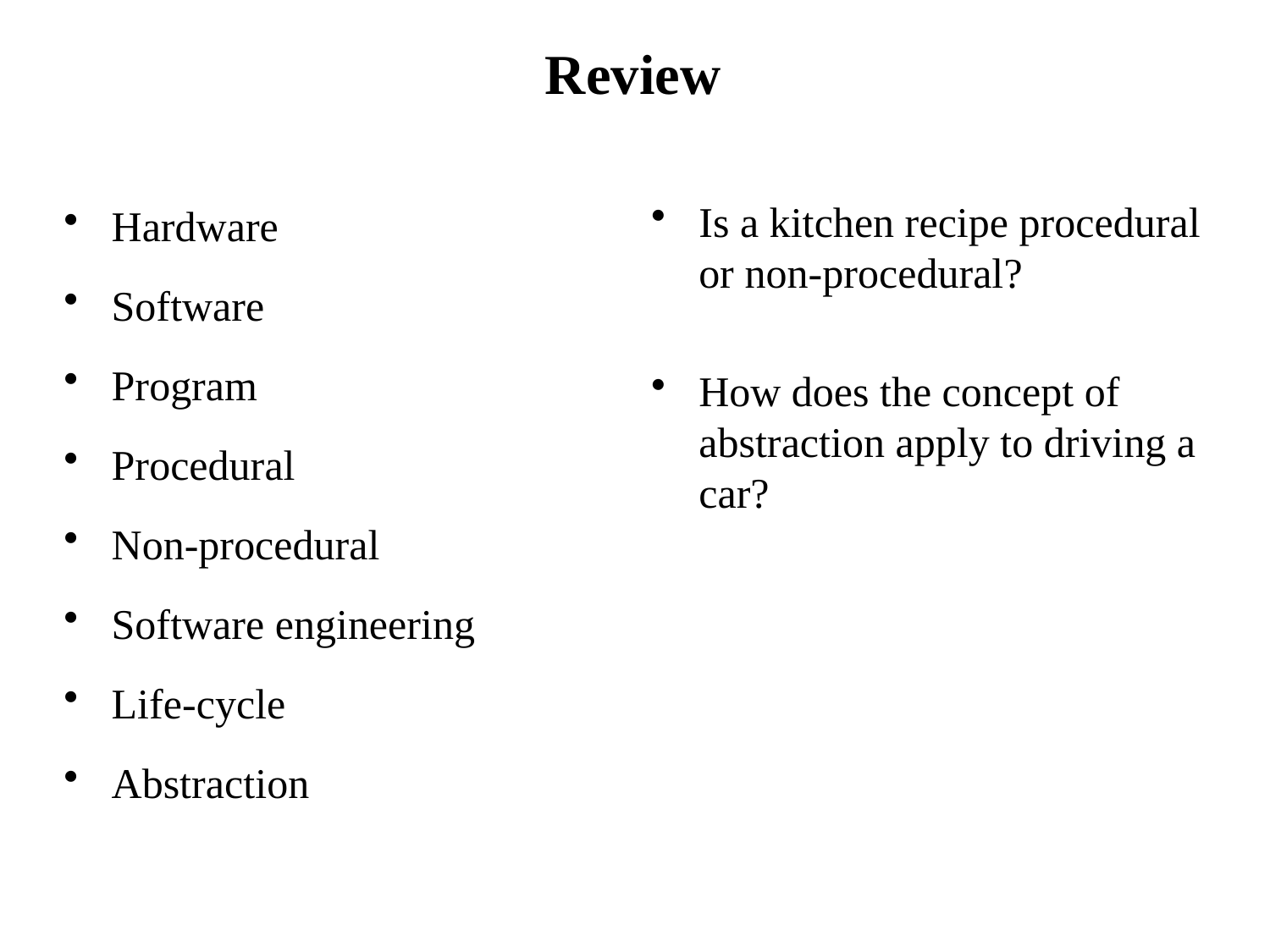

# Review
Hardware
Software
Program
Procedural
Non-procedural
Software engineering
Life-cycle
Abstraction
Is a kitchen recipe procedural or non-procedural?

How does the concept of abstraction apply to driving a car?